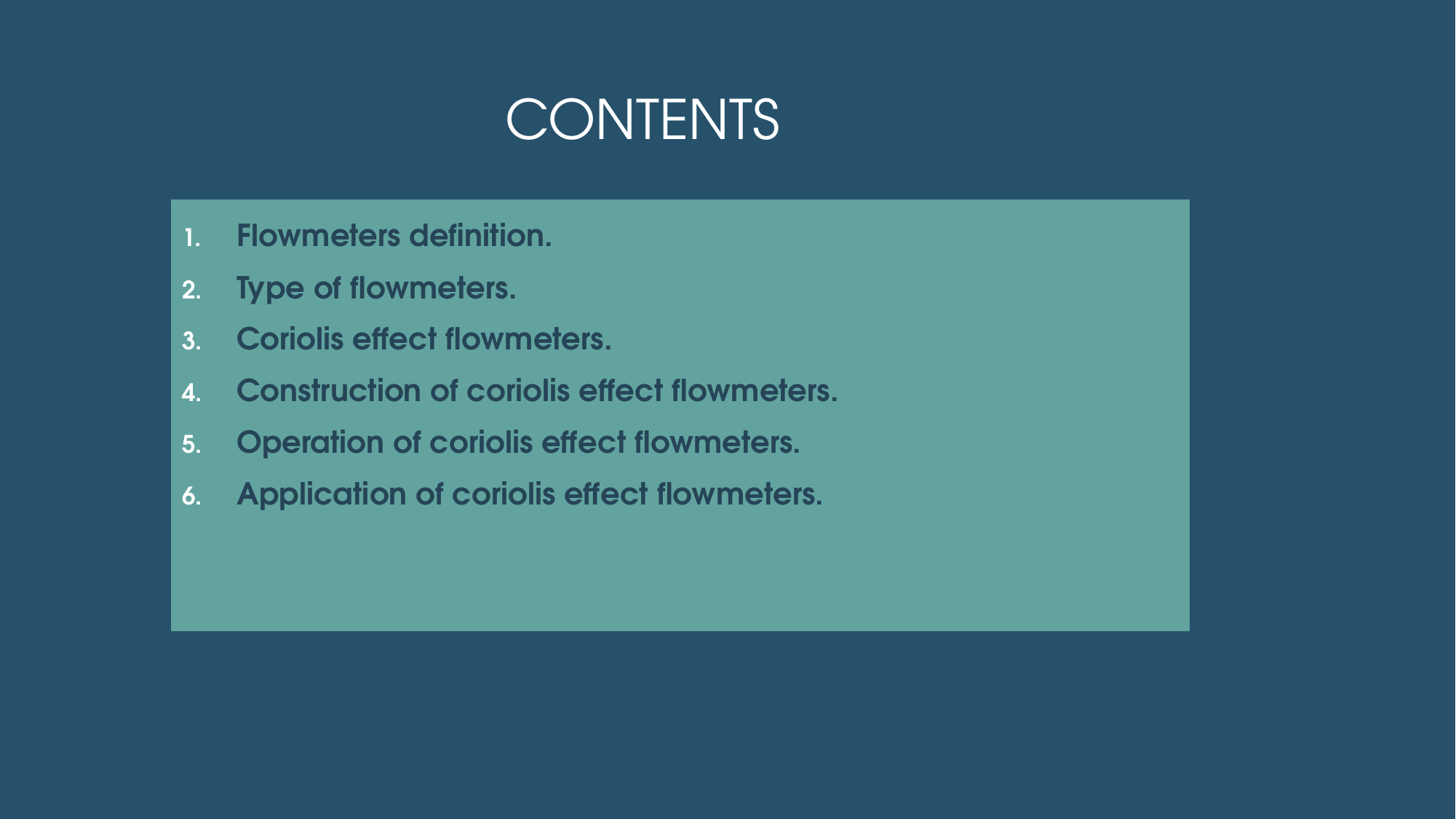

# Contents
Flowmeters definition.
Type of flowmeters.
Coriolis effect flowmeters.
Construction of coriolis effect flowmeters.
Operation of coriolis effect flowmeters.
Application of coriolis effect flowmeters.